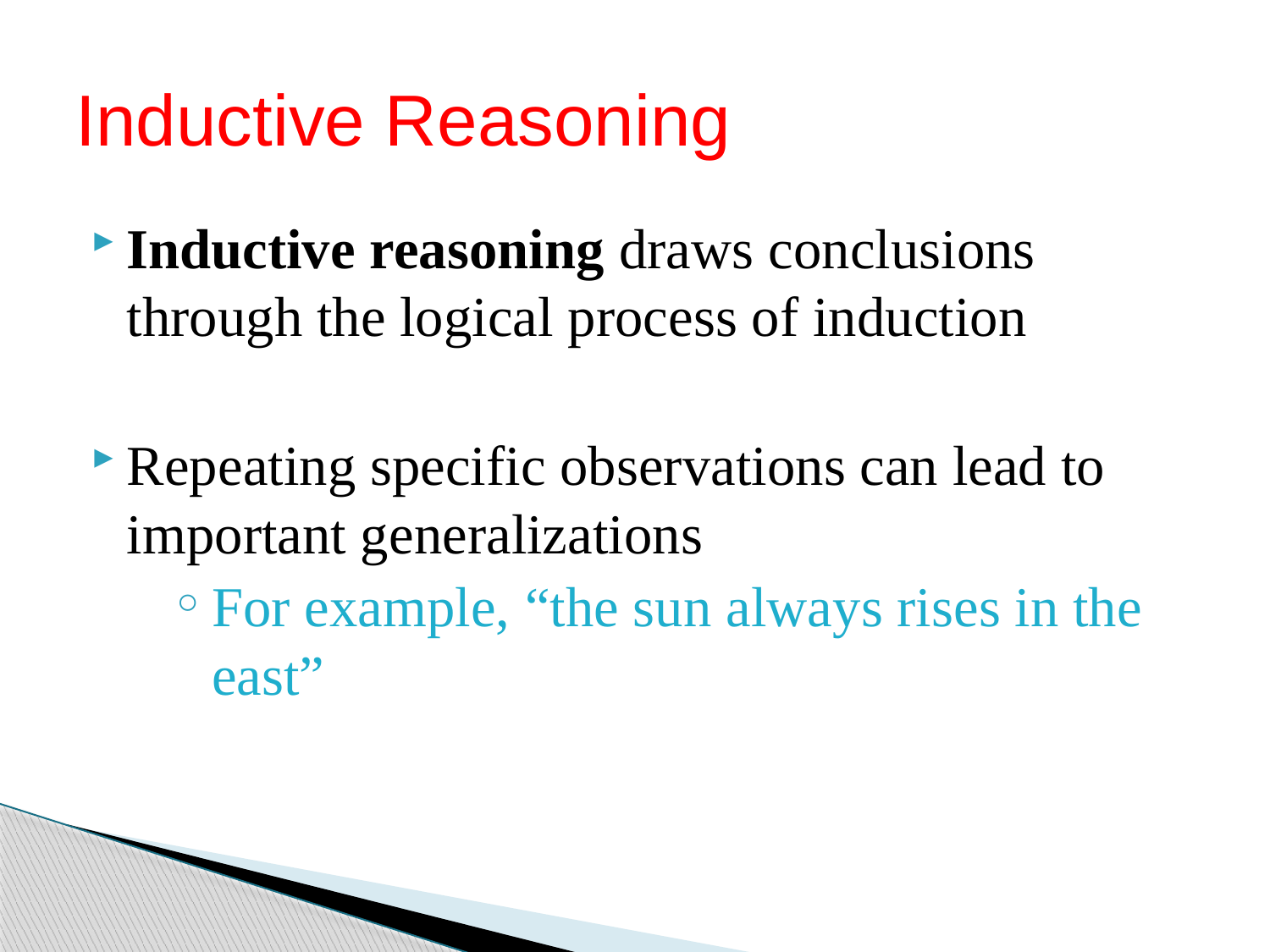

# Inductive Reasoning
Inductive reasoning draws conclusions through the logical process of induction

Repeating specific observations can lead to important generalizations
For example, “the sun always rises in the east”